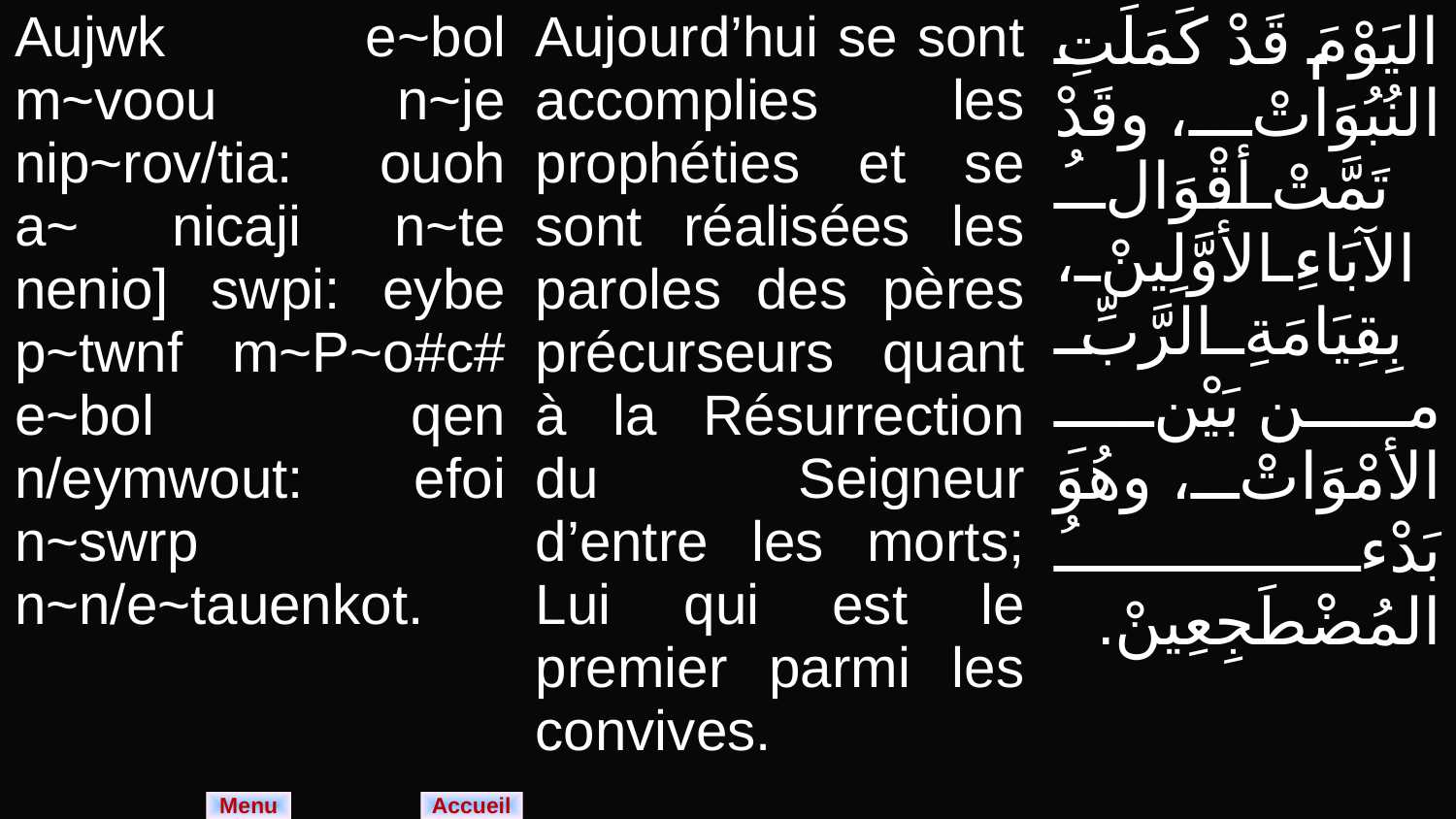

| Aujwk e~bol m~voou n~je nip~rov/tia: ouoh a~ nicaji n~te nenio] swpi: eybe p~twnf m~P~o#c# e~bol qen n/eymwout: efoi n~swrp n~n/e~tauenkot. | Aujourd’hui se sont accomplies les prophéties et se sont réalisées les paroles des pères précurseurs quant à la Résurrection du Seigneur d’entre les morts; Lui qui est le premier parmi les convives. | اليَوْمَ قَدْ كَمَلَتِ النُبُوَاتْ، وقَدْ تَمَّتْ أقْوَالُ الآبَاءِ الأوَّلِينْ، بِقِيَامَةِ الرَّبِّ من بَيْنِ الأمْوَاتْ، وهُوَ بَدْءُ المُضْطَجِعِينْ. |
| --- | --- | --- |
Menu